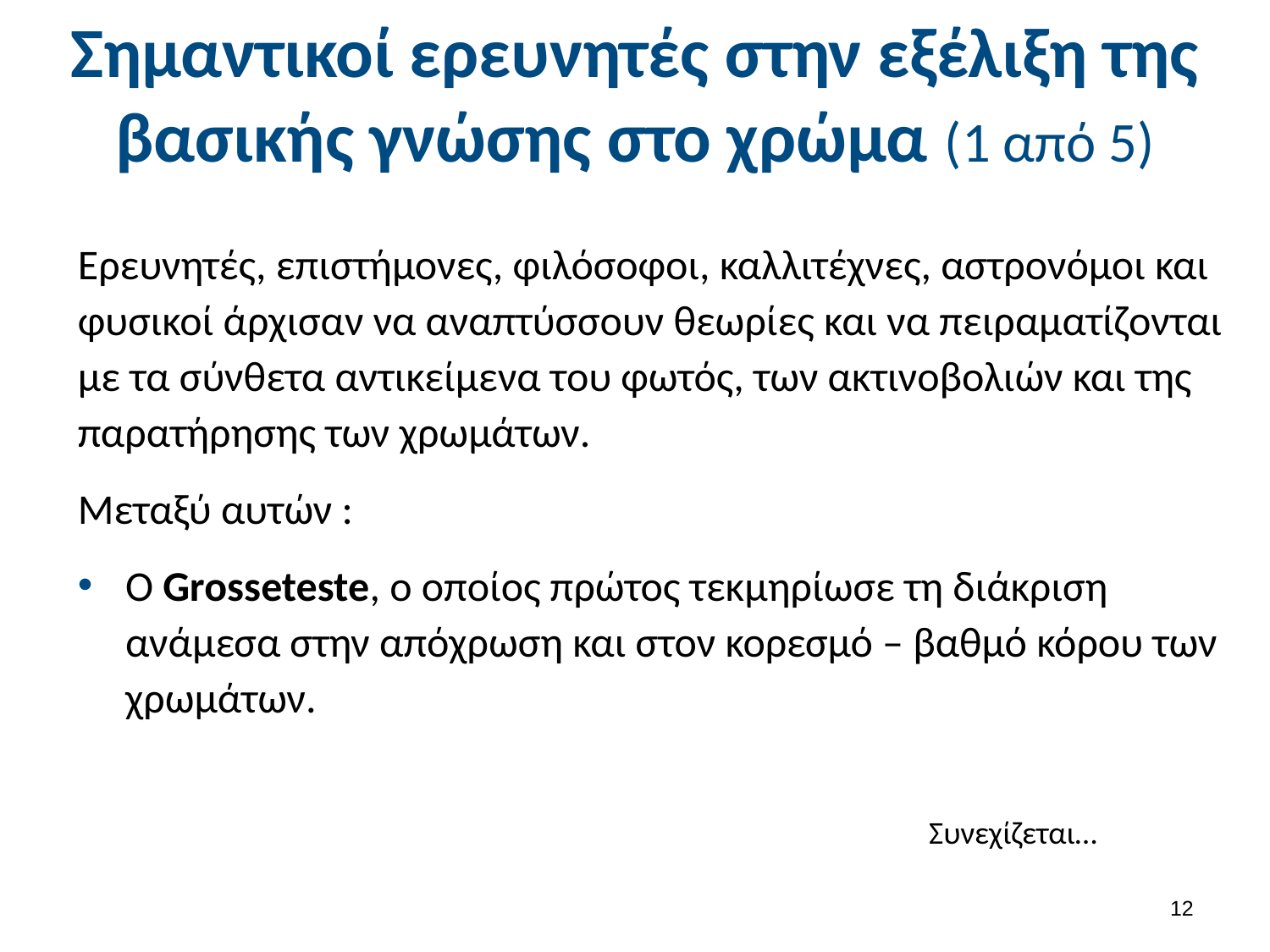

# Σημαντικοί ερευνητές στην εξέλιξη της βασικής γνώσης στο χρώμα (1 από 5)
Ερευνητές, επιστήμονες, φιλόσοφοι, καλλιτέχνες, αστρονόμοι και φυσικοί άρχισαν να αναπτύσσουν θεωρίες και να πειραματίζονται με τα σύνθετα αντικείμενα του φωτός, των ακτινοβολιών και της παρατήρησης των χρωμάτων.
Μεταξύ αυτών :
Ο Grosseteste, ο οποίος πρώτος τεκμηρίωσε τη διάκριση ανάμεσα στην απόχρωση και στον κορεσμό – βαθμό κόρου των χρωμάτων.
Συνεχίζεται…
12